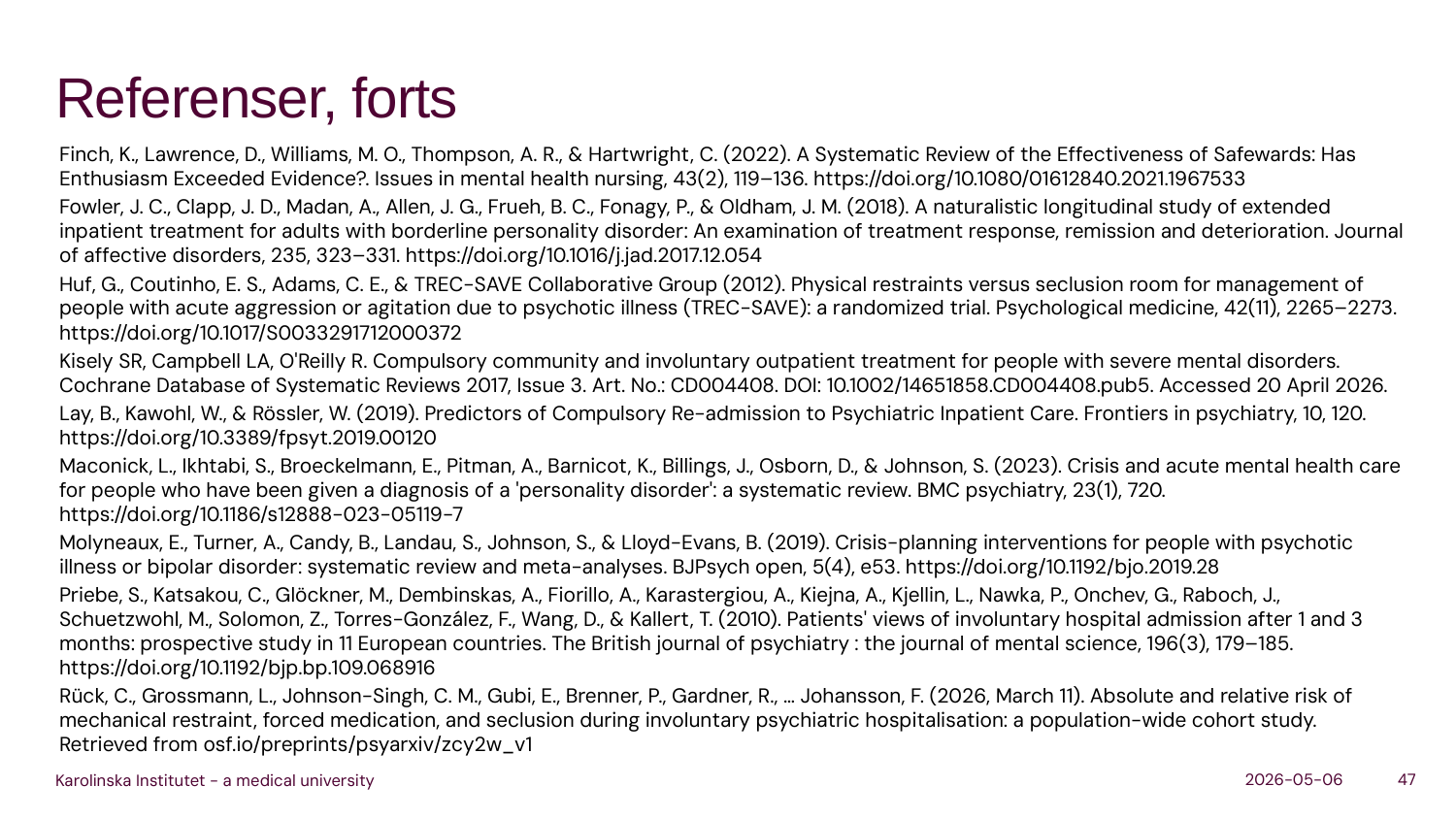

# Referenser, forts
Finch, K., Lawrence, D., Williams, M. O., Thompson, A. R., & Hartwright, C. (2022). A Systematic Review of the Effectiveness of Safewards: Has Enthusiasm Exceeded Evidence?. Issues in mental health nursing, 43(2), 119–136. https://doi.org/10.1080/01612840.2021.1967533
Fowler, J. C., Clapp, J. D., Madan, A., Allen, J. G., Frueh, B. C., Fonagy, P., & Oldham, J. M. (2018). A naturalistic longitudinal study of extended inpatient treatment for adults with borderline personality disorder: An examination of treatment response, remission and deterioration. Journal of affective disorders, 235, 323–331. https://doi.org/10.1016/j.jad.2017.12.054
Huf, G., Coutinho, E. S., Adams, C. E., & TREC-SAVE Collaborative Group (2012). Physical restraints versus seclusion room for management of people with acute aggression or agitation due to psychotic illness (TREC-SAVE): a randomized trial. Psychological medicine, 42(11), 2265–2273. https://doi.org/10.1017/S0033291712000372
Kisely SR, Campbell LA, O'Reilly R. Compulsory community and involuntary outpatient treatment for people with severe mental disorders. Cochrane Database of Systematic Reviews 2017, Issue 3. Art. No.: CD004408. DOI: 10.1002/14651858.CD004408.pub5. Accessed 20 April 2026.
Lay, B., Kawohl, W., & Rössler, W. (2019). Predictors of Compulsory Re-admission to Psychiatric Inpatient Care. Frontiers in psychiatry, 10, 120. https://doi.org/10.3389/fpsyt.2019.00120
Maconick, L., Ikhtabi, S., Broeckelmann, E., Pitman, A., Barnicot, K., Billings, J., Osborn, D., & Johnson, S. (2023). Crisis and acute mental health care for people who have been given a diagnosis of a 'personality disorder': a systematic review. BMC psychiatry, 23(1), 720. https://doi.org/10.1186/s12888-023-05119-7
Molyneaux, E., Turner, A., Candy, B., Landau, S., Johnson, S., & Lloyd-Evans, B. (2019). Crisis-planning interventions for people with psychotic illness or bipolar disorder: systematic review and meta-analyses. BJPsych open, 5(4), e53. https://doi.org/10.1192/bjo.2019.28
Priebe, S., Katsakou, C., Glöckner, M., Dembinskas, A., Fiorillo, A., Karastergiou, A., Kiejna, A., Kjellin, L., Nawka, P., Onchev, G., Raboch, J., Schuetzwohl, M., Solomon, Z., Torres-González, F., Wang, D., & Kallert, T. (2010). Patients' views of involuntary hospital admission after 1 and 3 months: prospective study in 11 European countries. The British journal of psychiatry : the journal of mental science, 196(3), 179–185. https://doi.org/10.1192/bjp.bp.109.068916
Rück, C., Grossmann, L., Johnson-Singh, C. M., Gubi, E., Brenner, P., Gardner, R., … Johansson, F. (2026, March 11). Absolute and relative risk of mechanical restraint, forced medication, and seclusion during involuntary psychiatric hospitalisation: a population-wide cohort study. Retrieved from osf.io/preprints/psyarxiv/zcy2w_v1

2026-05-06
47
Karolinska Institutet - a medical university